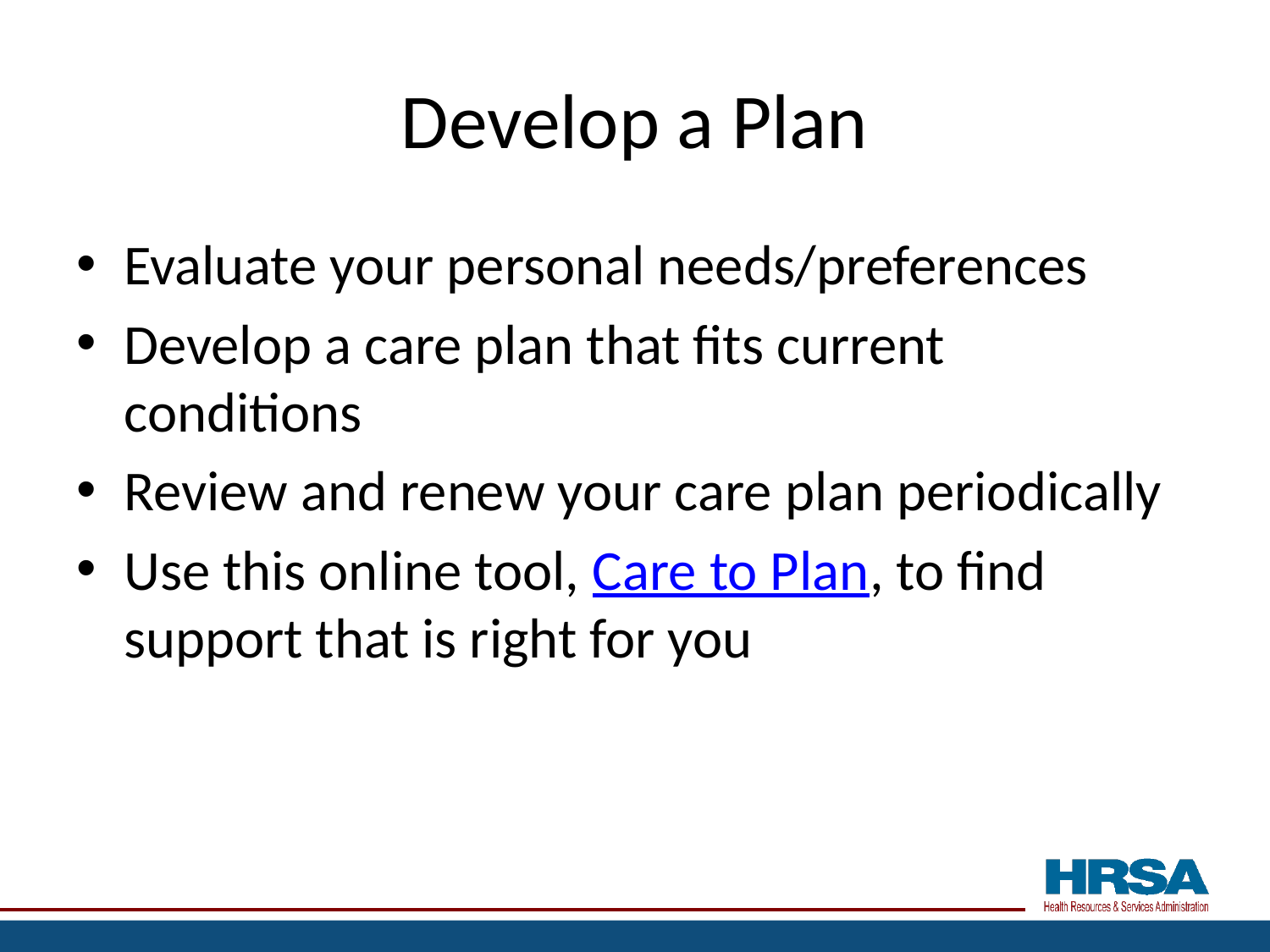

# Develop a Plan
Evaluate your personal needs/preferences
Develop a care plan that fits current conditions
Review and renew your care plan periodically
Use this online tool, Care to Plan, to find support that is right for you